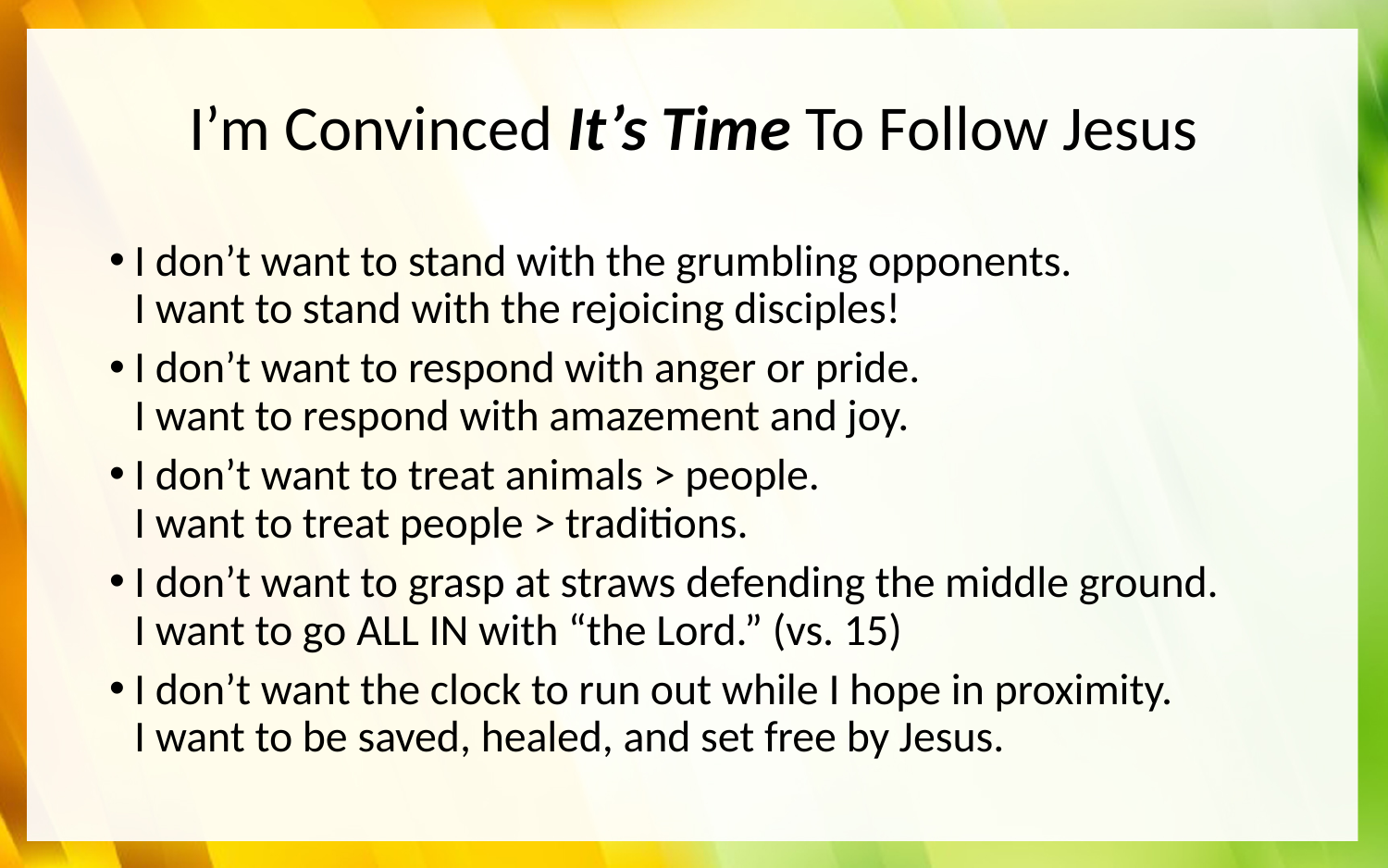

# I’m Convinced It’s Time To Follow Jesus
I don’t want to stand with the grumbling opponents.
I want to stand with the rejoicing disciples!
I don’t want to respond with anger or pride.
I want to respond with amazement and joy.
I don’t want to treat animals > people.
I want to treat people > traditions.
I don’t want to grasp at straws defending the middle ground.
I want to go ALL IN with “the Lord.” (vs. 15)
I don’t want the clock to run out while I hope in proximity.
I want to be saved, healed, and set free by Jesus.